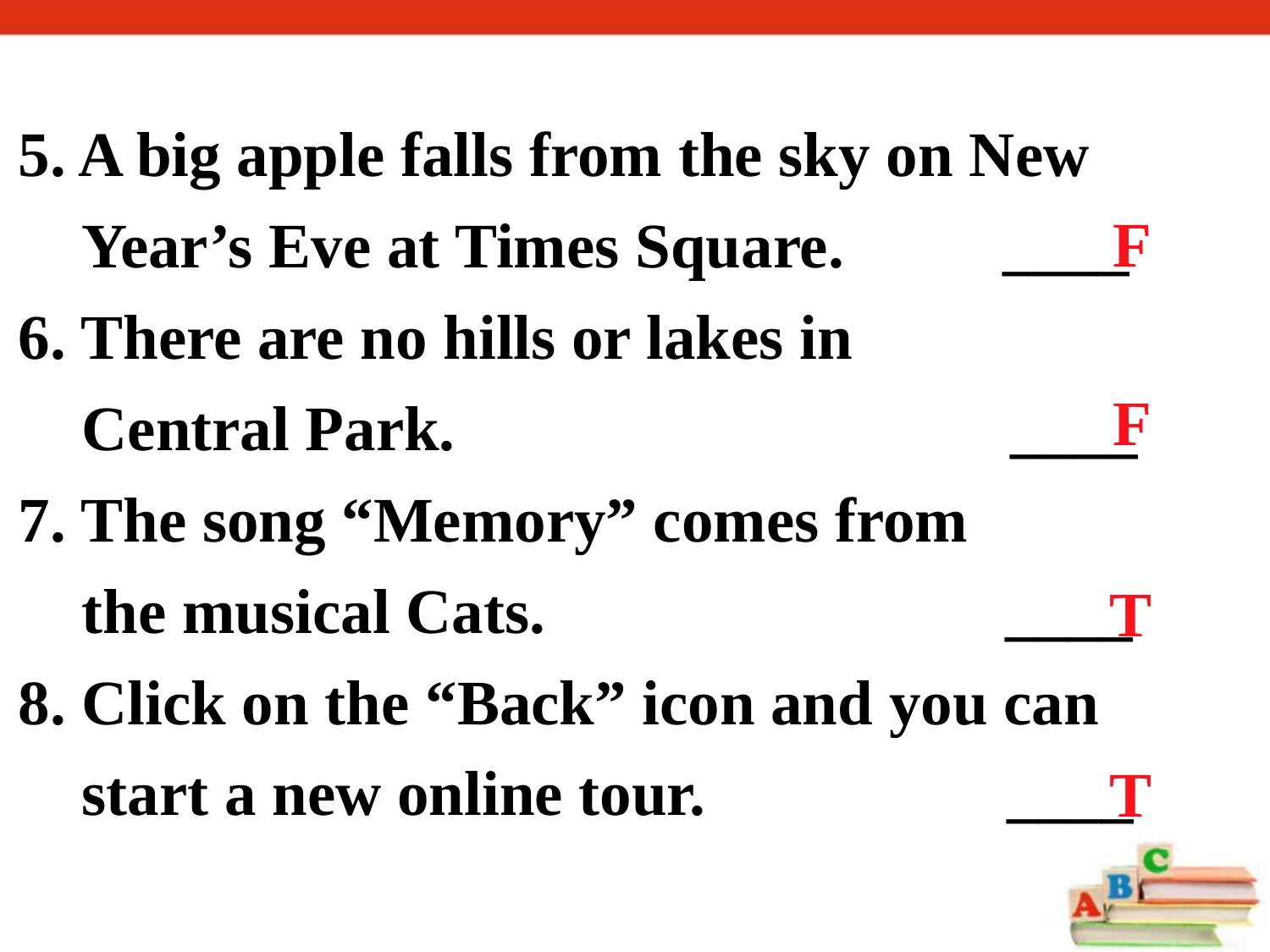

5. A big apple falls from the sky on New
    Year’s Eve at Times Square.          ____
6. There are no hills or lakes in
    Central Park.                                   ____
7. The song “Memory” comes from
    the musical Cats.                             ____
8. Click on the “Back” icon and you can
    start a new online tour.                   ____
F
F
T
T